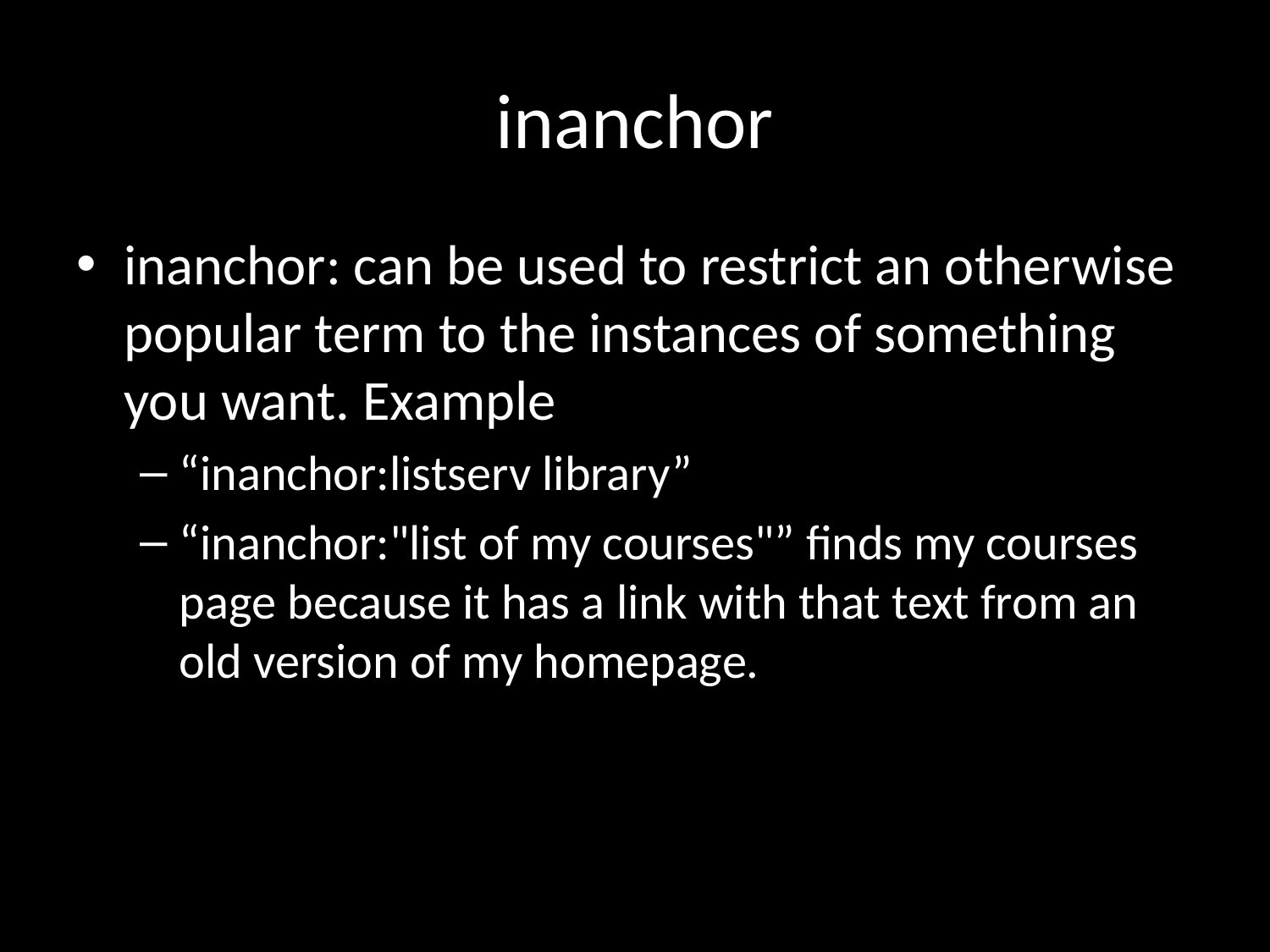

# inanchor
inanchor: can be used to restrict an otherwise popular term to the instances of something you want. Example
“inanchor:listserv library”
“inanchor:"list of my courses"” finds my courses page because it has a link with that text from an old version of my homepage.